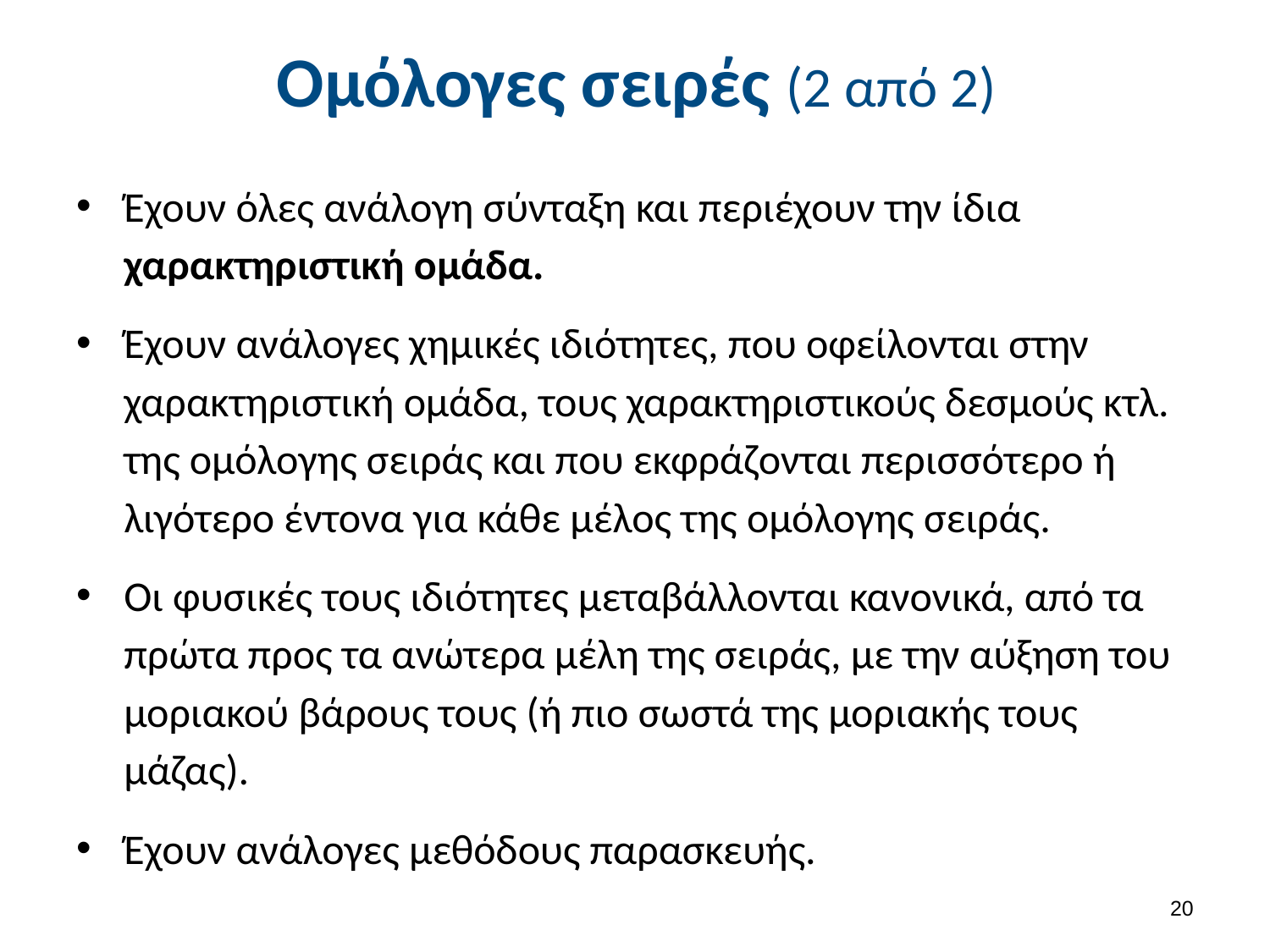

# Ομόλογες σειρές (2 από 2)
Έχουν όλες ανάλογη σύνταξη και περιέχουν την ίδια χαρακτηριστική ομάδα.
Έχουν ανάλογες χημικές ιδιότητες, που οφείλονται στην χαρακτηριστική ομάδα, τους χαρακτηριστικούς δεσμούς κτλ. της ομόλογης σειράς και που εκφράζονται περισσότερο ή λιγότερο έντονα για κάθε μέλος της ομόλογης σειράς.
Οι φυσικές τους ιδιότητες μεταβάλλονται κανονικά, από τα πρώτα προς τα ανώτερα μέλη της σειράς, με την αύξηση του μοριακού βάρους τους (ή πιο σωστά της μοριακής τους μάζας).
Έχουν ανάλογες μεθόδους παρασκευής.
20